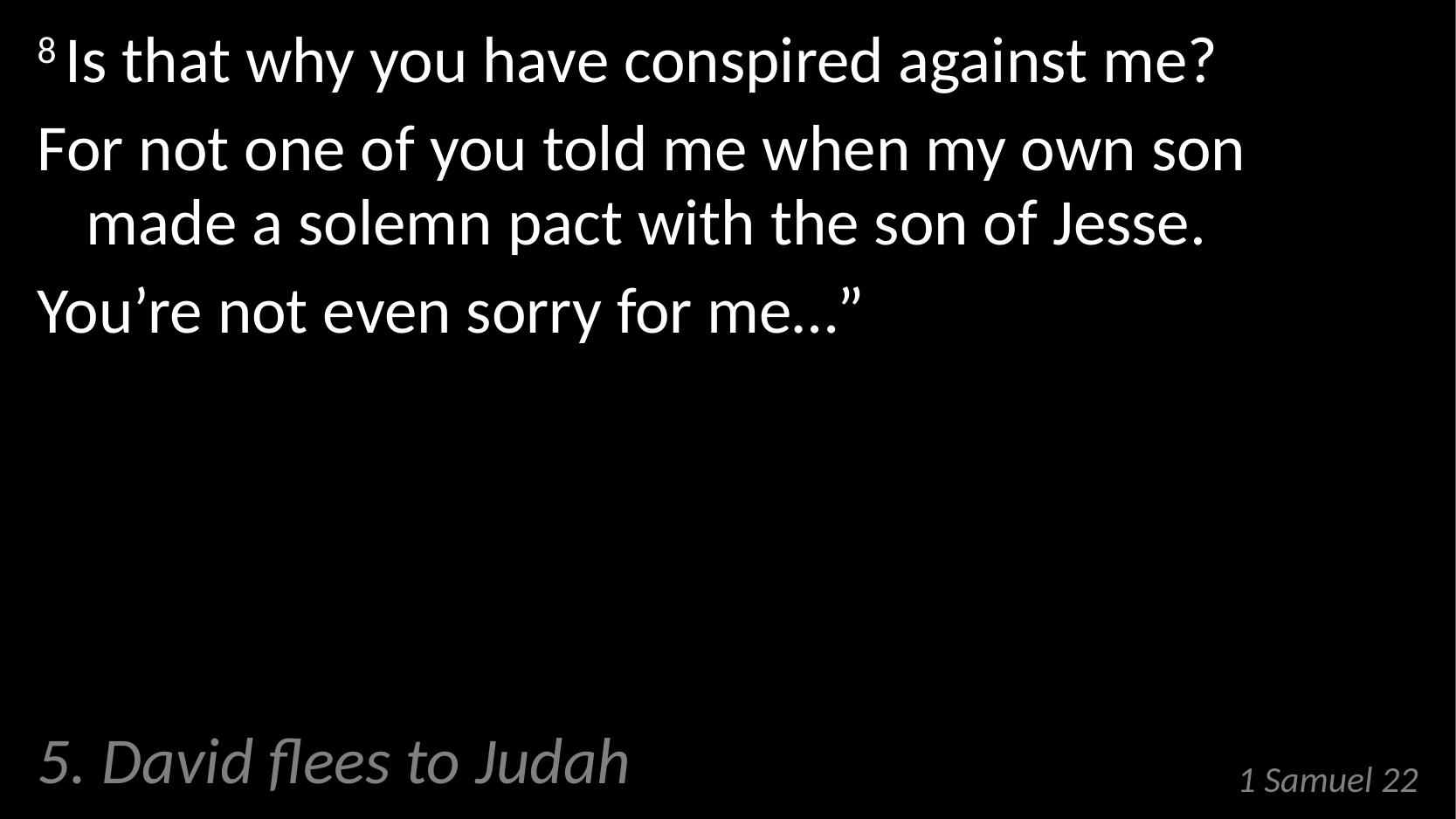

8 Is that why you have conspired against me?
For not one of you told me when my own son
made a solemn pact with the son of Jesse.
You’re not even sorry for me…”
5. David flees to Judah
# 1 Samuel 22